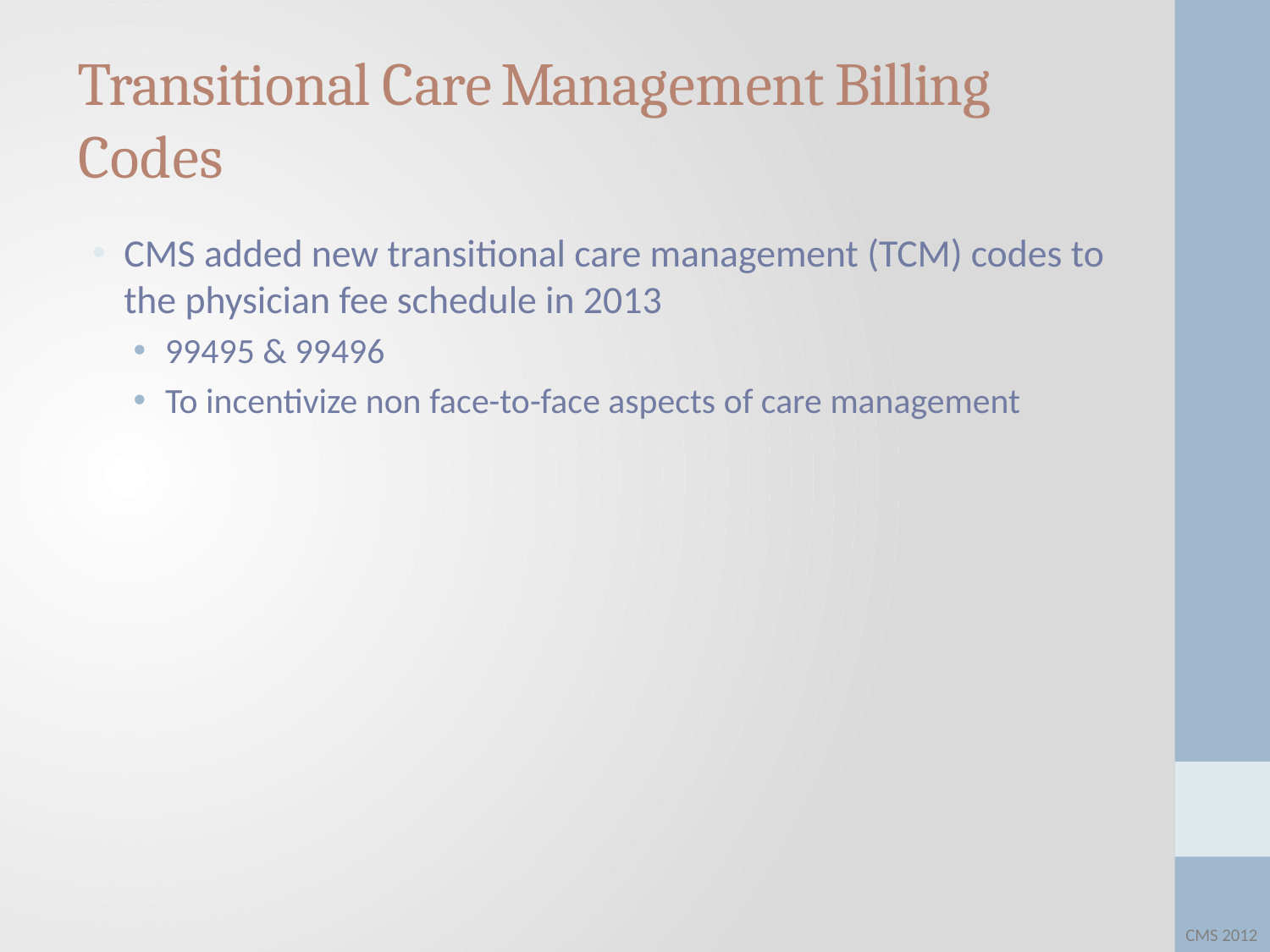

# Transitional Care Management Billing Codes
CMS added new transitional care management (TCM) codes to the physician fee schedule in 2013
99495 & 99496
To incentivize non face-to-face aspects of care management
CMS 2012